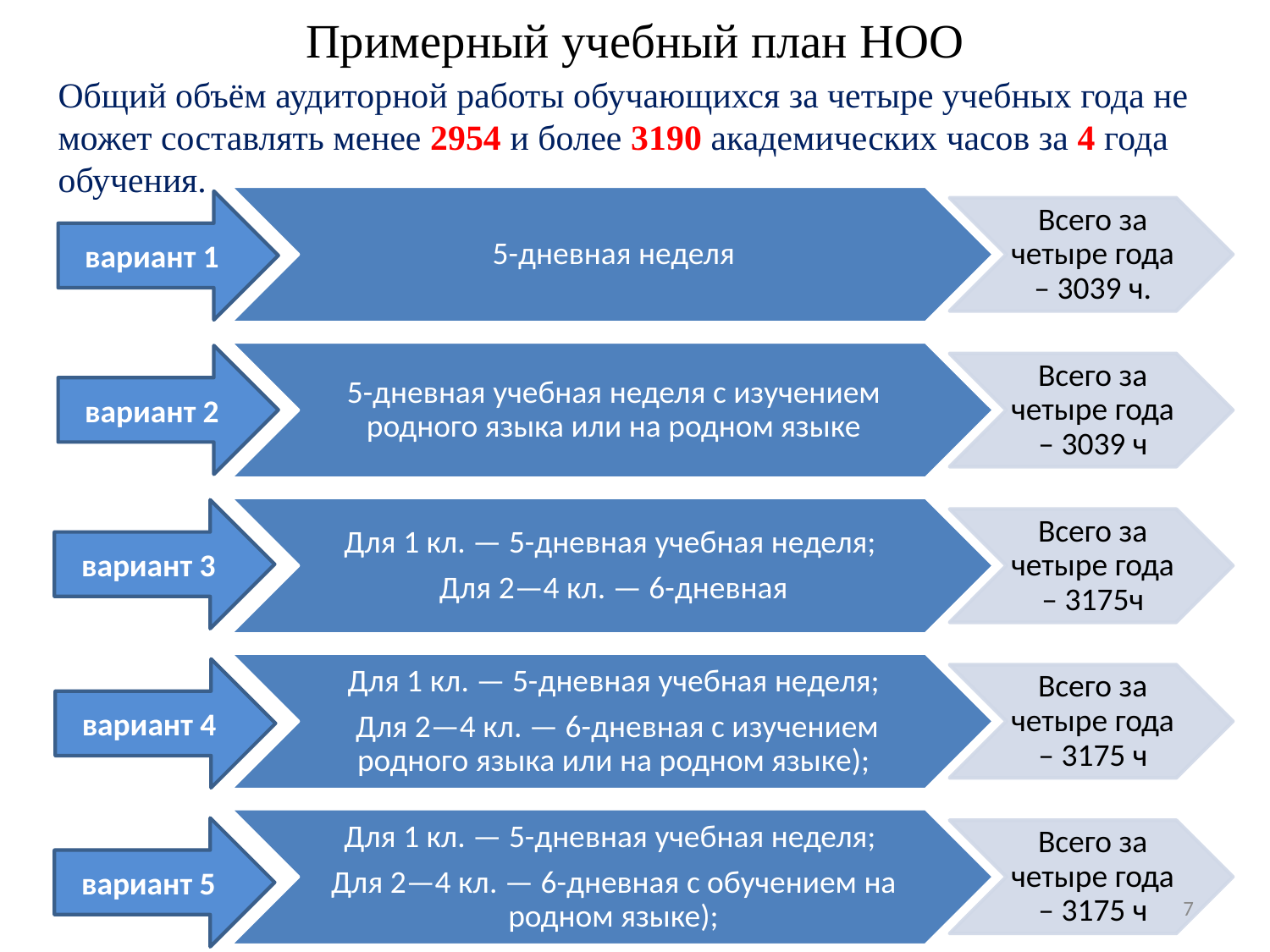

# Примерный учебный план НОО
Общий объём аудиторной работы обучающихся за четыре учебных года не может составлять менее 2954 и более 3190 академических часов за 4 года обучения.
5-дневная неделя
Всего за четыре года – 3039 ч.
5-дневная учебная неделя с изучением родного языка или на родном языке
Всего за четыре года – 3039 ч
Для 1 кл. — 5-дневная учебная неделя;
Для 2—4 кл. — 6-дневная
Всего за четыре года – 3175ч
Для 1 кл. — 5-дневная учебная неделя;
 Для 2—4 кл. — 6-дневная с изучением родного языка или на родном языке);
Всего за четыре года – 3175 ч
Для 1 кл. — 5-дневная учебная неделя;
Для 2—4 кл. — 6-дневная с обучением на родном языке);
Всего за четыре года – 3175 ч
вариант 1
вариант 2
вариант 3
вариант 4
вариант 5
7